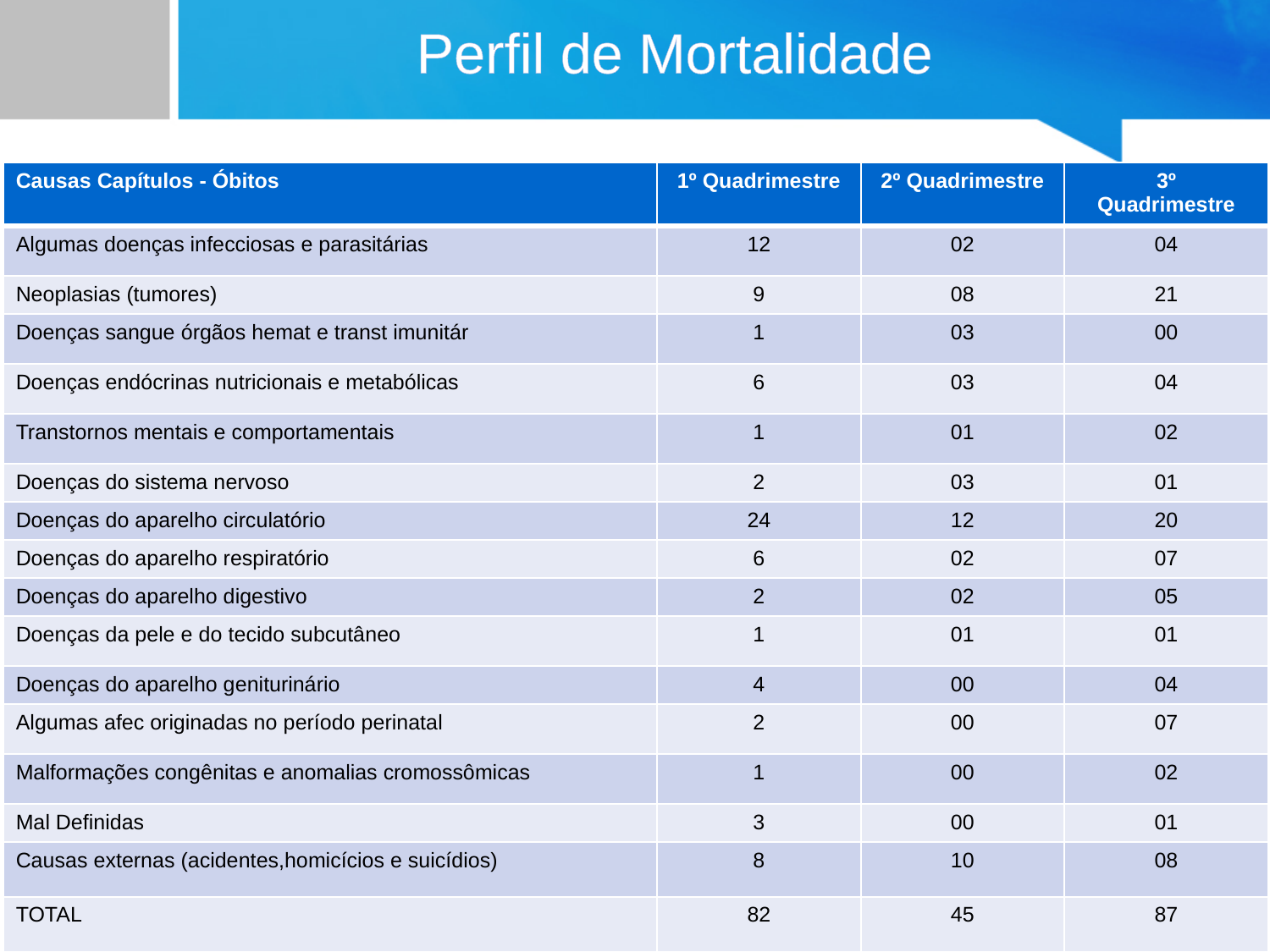

Perfil de Mortalidade
| Causas Capítulos - Óbitos | 1º Quadrimestre | 2º Quadrimestre | 3º Quadrimestre |
| --- | --- | --- | --- |
| Algumas doenças infecciosas e parasitárias | 12 | 02 | 04 |
| Neoplasias (tumores) | 9 | 08 | 21 |
| Doenças sangue órgãos hemat e transt imunitár | 1 | 03 | 00 |
| Doenças endócrinas nutricionais e metabólicas | 6 | 03 | 04 |
| Transtornos mentais e comportamentais | 1 | 01 | 02 |
| Doenças do sistema nervoso | 2 | 03 | 01 |
| Doenças do aparelho circulatório | 24 | 12 | 20 |
| Doenças do aparelho respiratório | 6 | 02 | 07 |
| Doenças do aparelho digestivo | 2 | 02 | 05 |
| Doenças da pele e do tecido subcutâneo | 1 | 01 | 01 |
| Doenças do aparelho geniturinário | 4 | 00 | 04 |
| Algumas afec originadas no período perinatal | 2 | 00 | 07 |
| Malformações congênitas e anomalias cromossômicas | 1 | 00 | 02 |
| Mal Definidas | 3 | 00 | 01 |
| Causas externas (acidentes,homicícios e suicídios) | 8 | 10 | 08 |
| TOTAL | 82 | 45 | 87 |